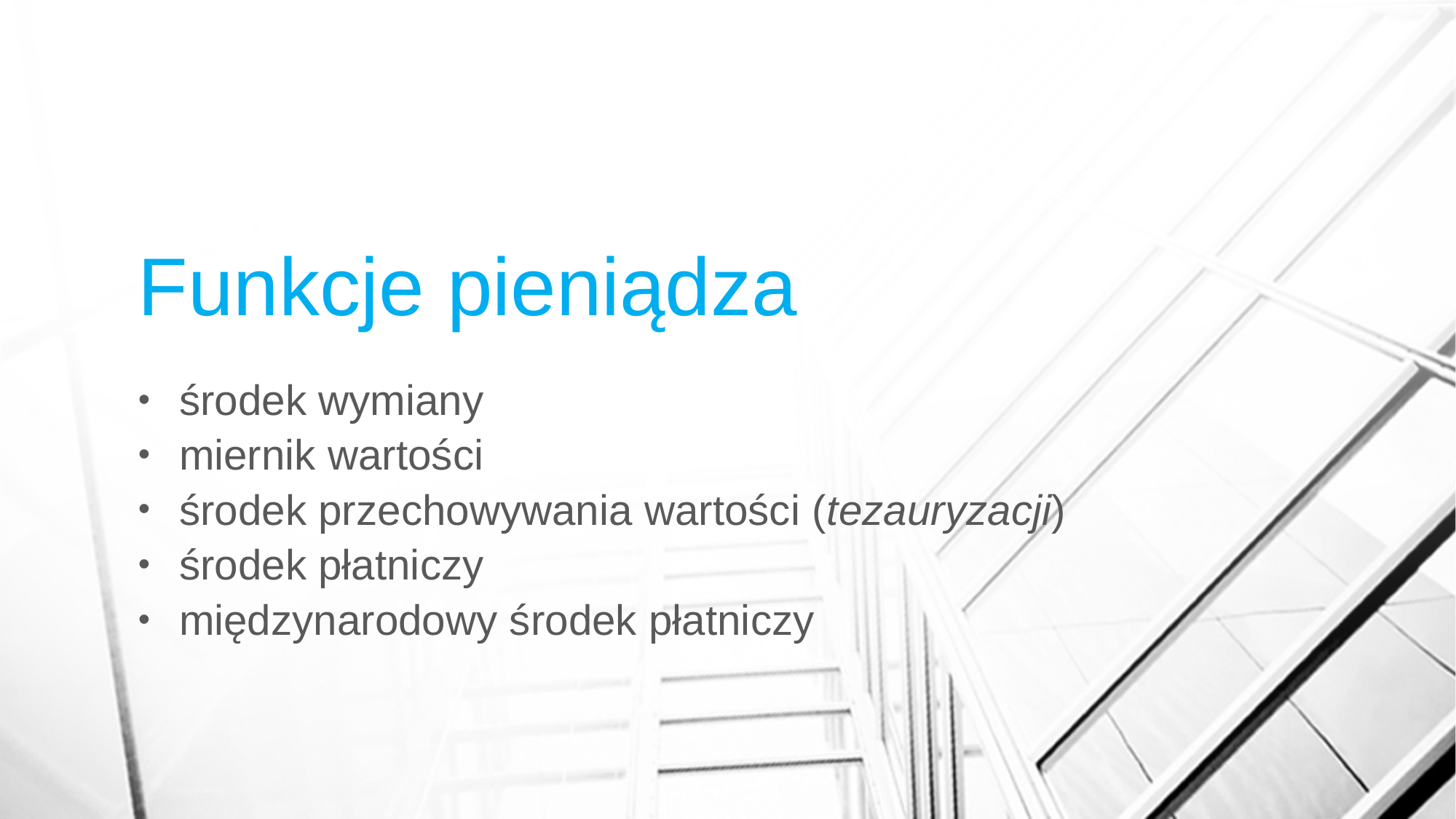

# Funkcje pieniądza
środek wymiany
miernik wartości
środek przechowywania wartości (tezauryzacji)
środek płatniczy
międzynarodowy środek płatniczy